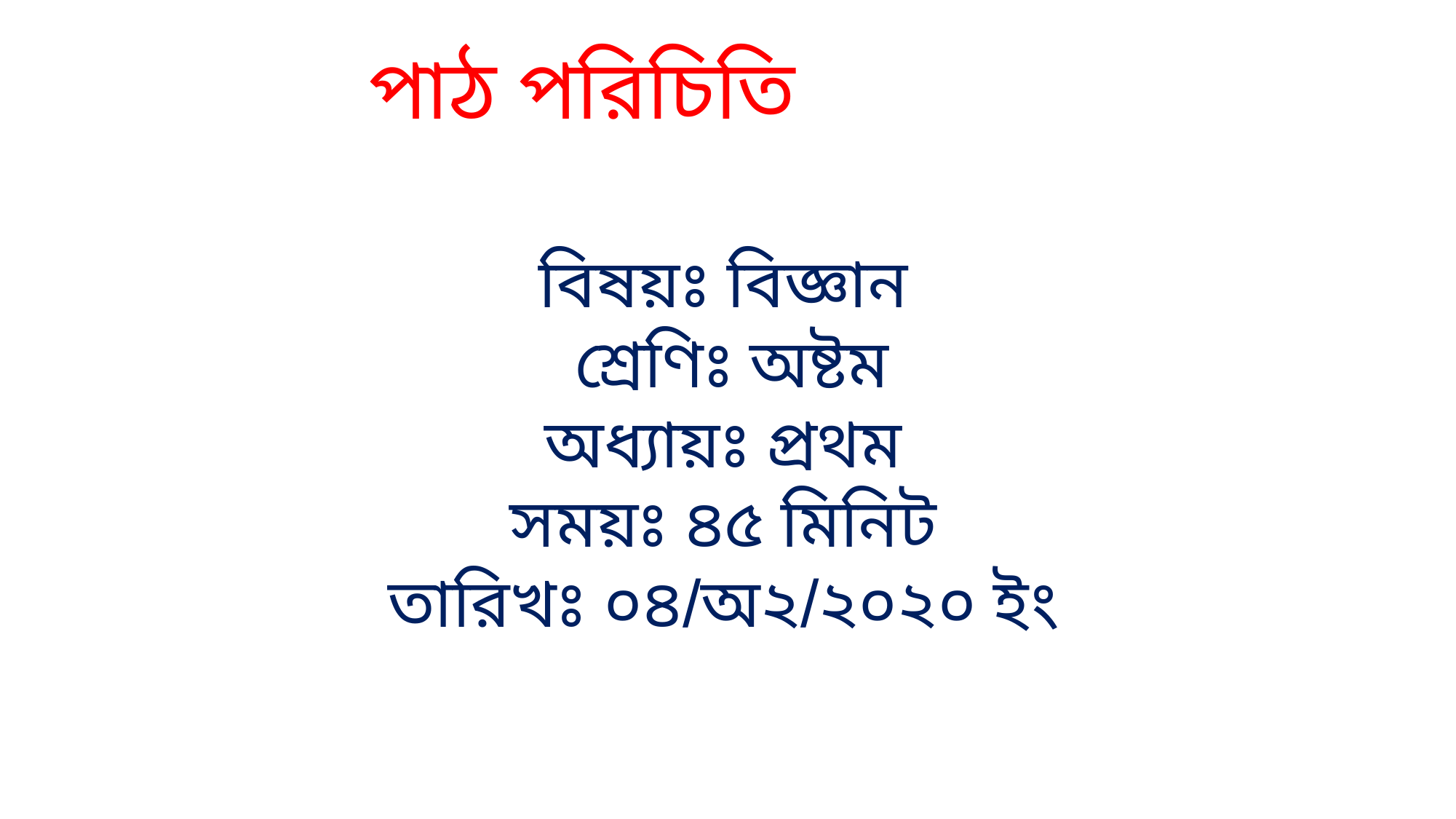

পাঠ পরিচিতি
বিষয়ঃ বিজ্ঞান
শ্রেণিঃ অষ্টম
অধ্যায়ঃ প্রথম
সময়ঃ ৪৫ মিনিট
তারিখঃ ০৪/অ২/২০২০ ইং